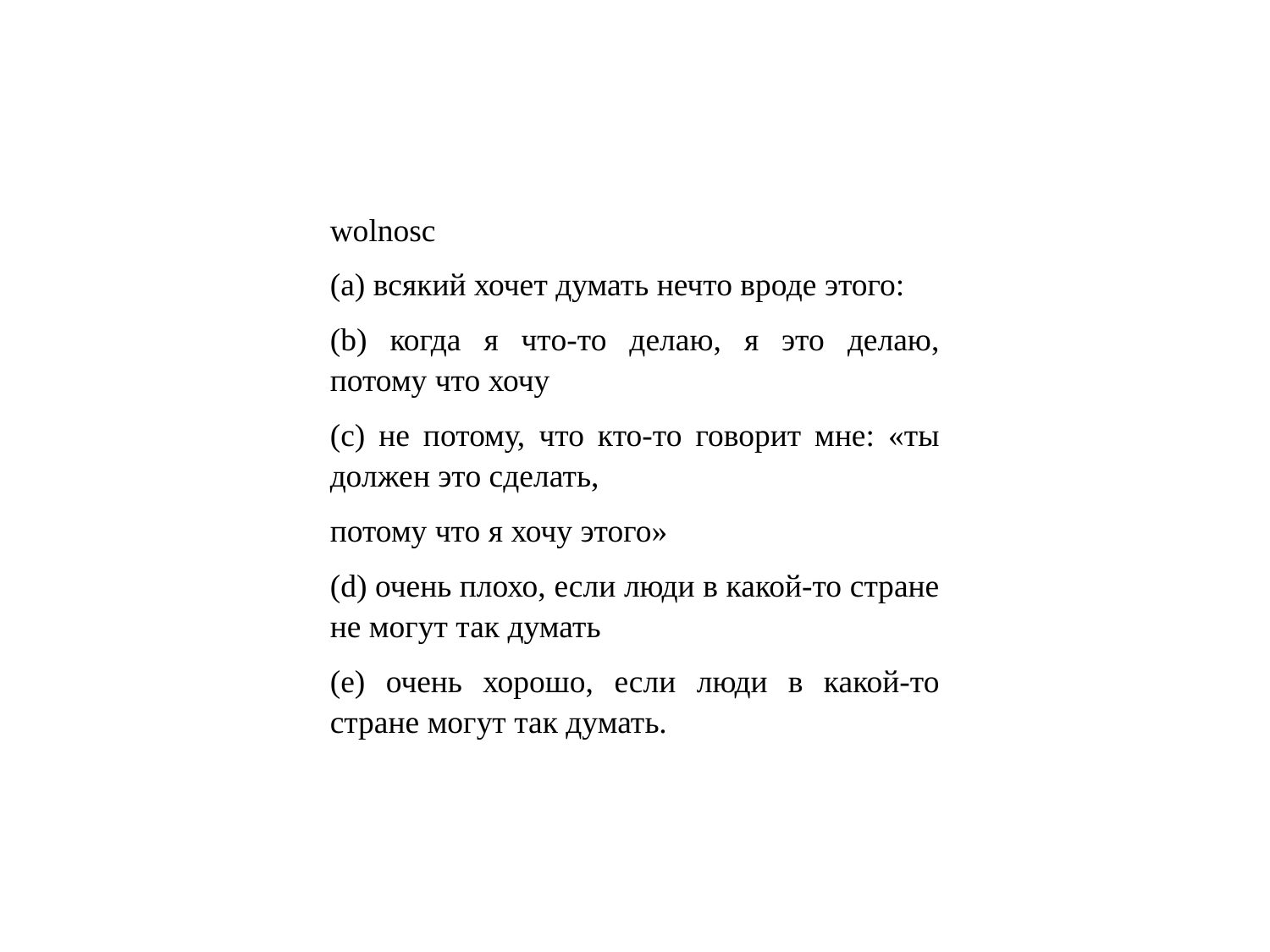

wolnosc
(a) всякий хочет думать нечто вроде этого:
(b) когда я что-то делаю, я это делаю, потому что хочу
(c) не потому, что кто-то говорит мне: «ты должен это сделать,
потому что я хочу этого»
(d) очень плохо, если люди в какой-то стране не могут так думать
(e) очень хорошо, если люди в какой-то стране могут так думать.